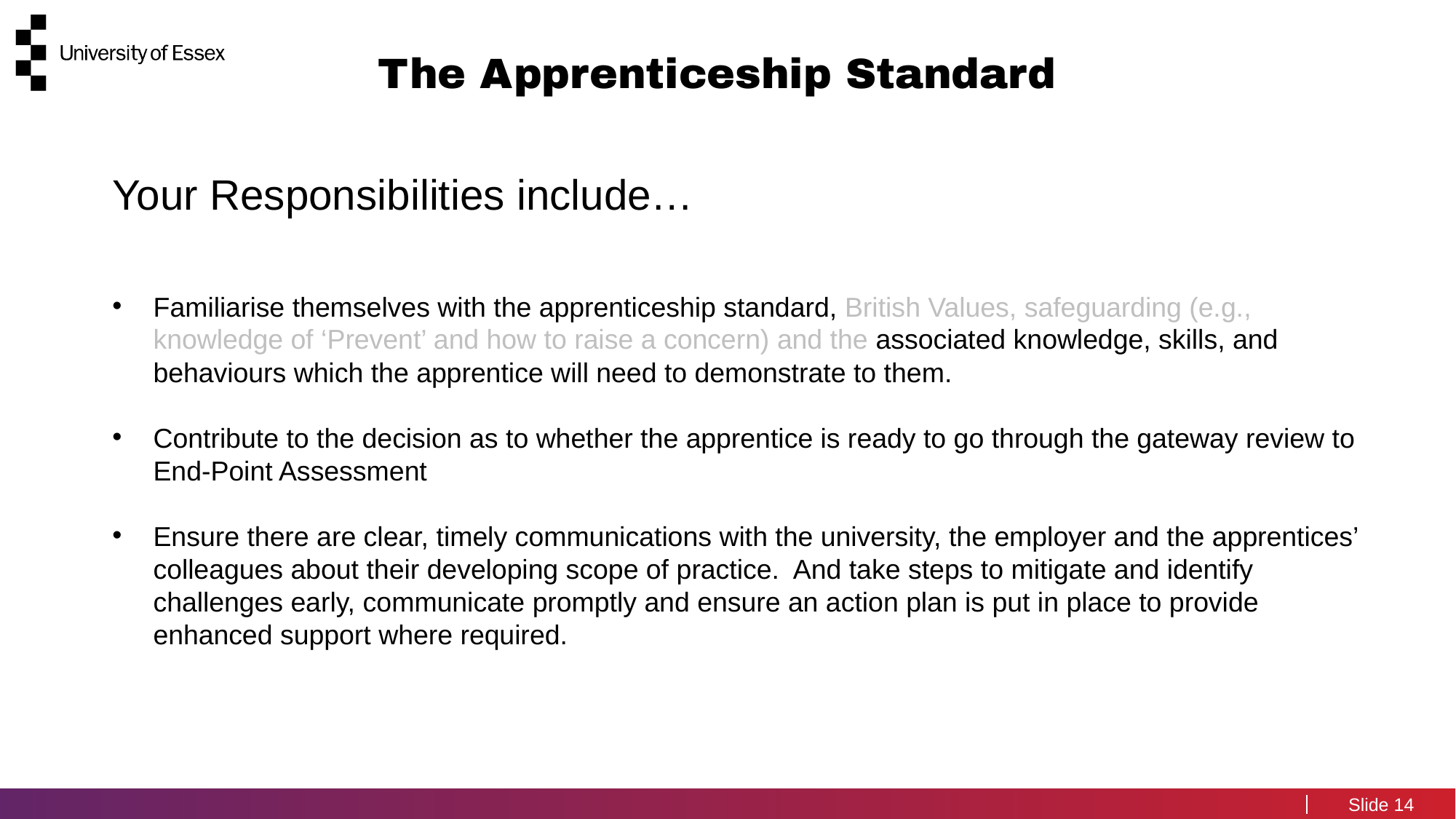

The Apprenticeship Standard
Your Responsibilities include…

Familiarise themselves with the apprenticeship standard, British Values, safeguarding (e.g., knowledge of ‘Prevent’ and how to raise a concern) and the associated knowledge, skills, and behaviours which the apprentice will need to demonstrate to them.

Contribute to the decision as to whether the apprentice is ready to go through the gateway review to End-Point Assessment

Ensure there are clear, timely communications with the university, the employer and the apprentices’ colleagues about their developing scope of practice.  And take steps to mitigate and identify challenges early, communicate promptly and ensure an action plan is put in place to provide enhanced support where required.
14